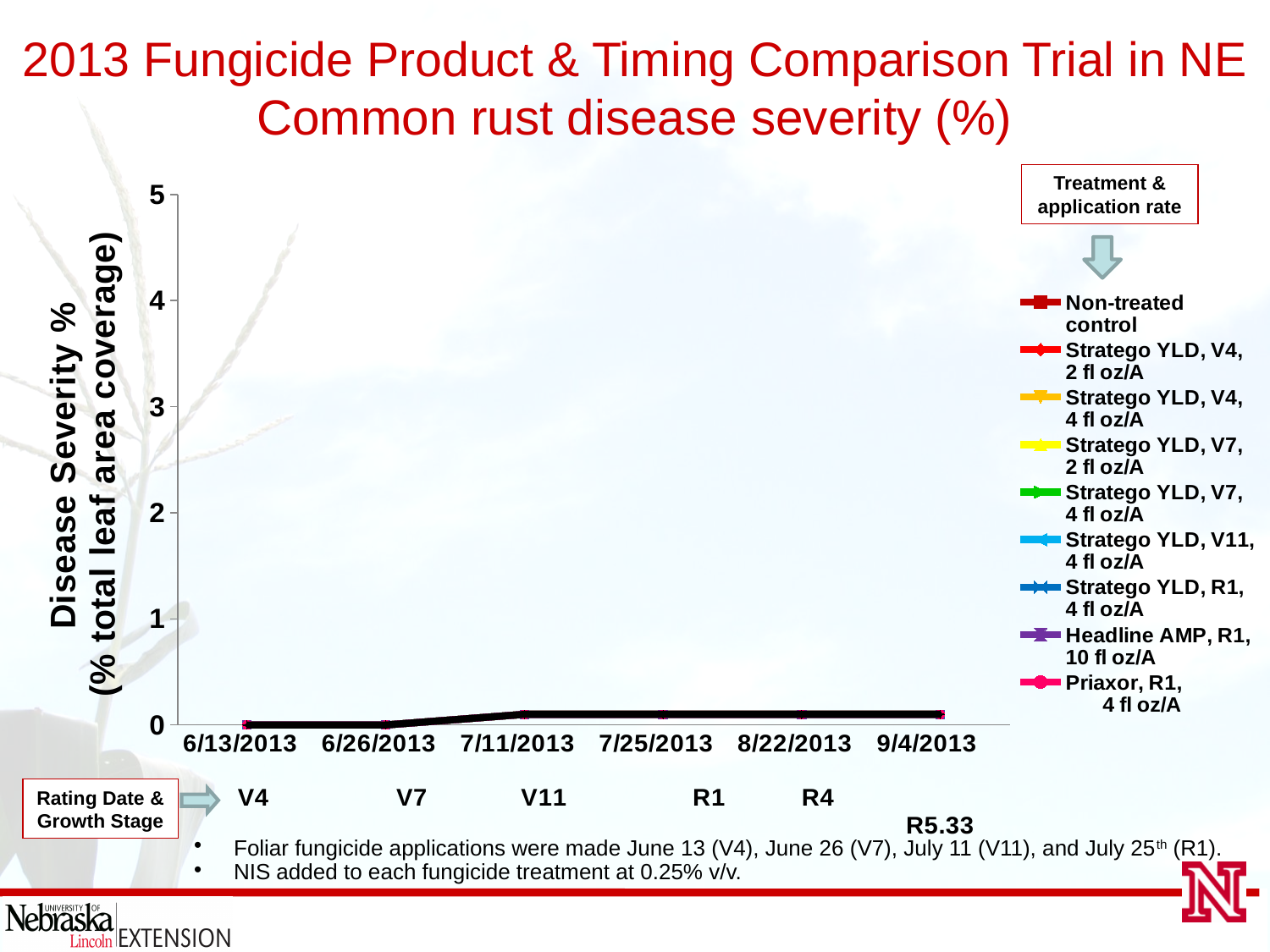

2013 Fungicide Product & Timing Comparison Trial in NE
 Common rust disease severity (%)

### Chart

| Category | Non-treated control | Stratego YLD, V4, 2 fl oz/A | Stratego YLD, V4, 4 fl oz/A | Stratego YLD, V7, 2 fl oz/A | Stratego YLD, V7, 4 fl oz/A | Stratego YLD, V11, 4 fl oz/A | Stratego YLD, R1, 4 fl oz/A | Headline AMP, R1, 10 fl oz/A | Priaxor, R1,                      4 fl oz/A | Aproach, R1,                      6 fl oz/A |
|---|---|---|---|---|---|---|---|---|---|---|
| 6/13/2013                         V4 | 0.0 | 0.0 | 0.0 | 0.0 | 0.0 | 0.0 | 0.0 | 0.0 | 0.0 | 0.0 |
| 6/26/2013                               V7 | 0.0 | 0.0 | 0.0 | 0.0 | 0.0 | 0.0 | 0.0 | 0.0 | 0.0 | 0.0 |
| 7/11/2013                             V11 | 0.09999999999999999 | 0.09999999999999999 | 0.09999999999999999 | 0.09999999999999999 | 0.09999999999999999 | 0.09999999999999999 | 0.09999999999999999 | 0.09999999999999999 | 0.09999999999999999 | 0.09999999999999999 |
| 7/25/2013                                     R1 | 0.09999999999999999 | 0.09999999999999999 | 0.09999999999999999 | 0.09999999999999999 | 0.09999999999999999 | 0.09999999999999999 | 0.09999999999999999 | 0.09999999999999999 | 0.09999999999999999 | 0.09999999999999999 |
| 8/22/2013                            R4 | 0.09999999999999999 | 0.09999999999999999 | 0.09999999999999999 | 0.09999999999999999 | 0.09999999999999999 | 0.09999999999999999 | 0.09999999999999999 | 0.09999999999999999 | 0.09999999999999999 | 0.09999999999999999 |
| 9/4/2013                                          R5.33 | 0.09999999999999999 | 0.09999999999999999 | 0.09999999999999999 | 0.09999999999999999 | 0.09999999999999999 | 0.09999999999999999 | 0.09999999999999999 | 0.09999999999999999 | 0.09999999999999999 | 0.09999999999999999 |
Treatment & application rate

Rating Date & Growth Stage

Foliar fungicide applications were made June 13 (V4), June 26 (V7), July 11 (V11), and July 25th (R1).
NIS added to each fungicide treatment at 0.25% v/v.